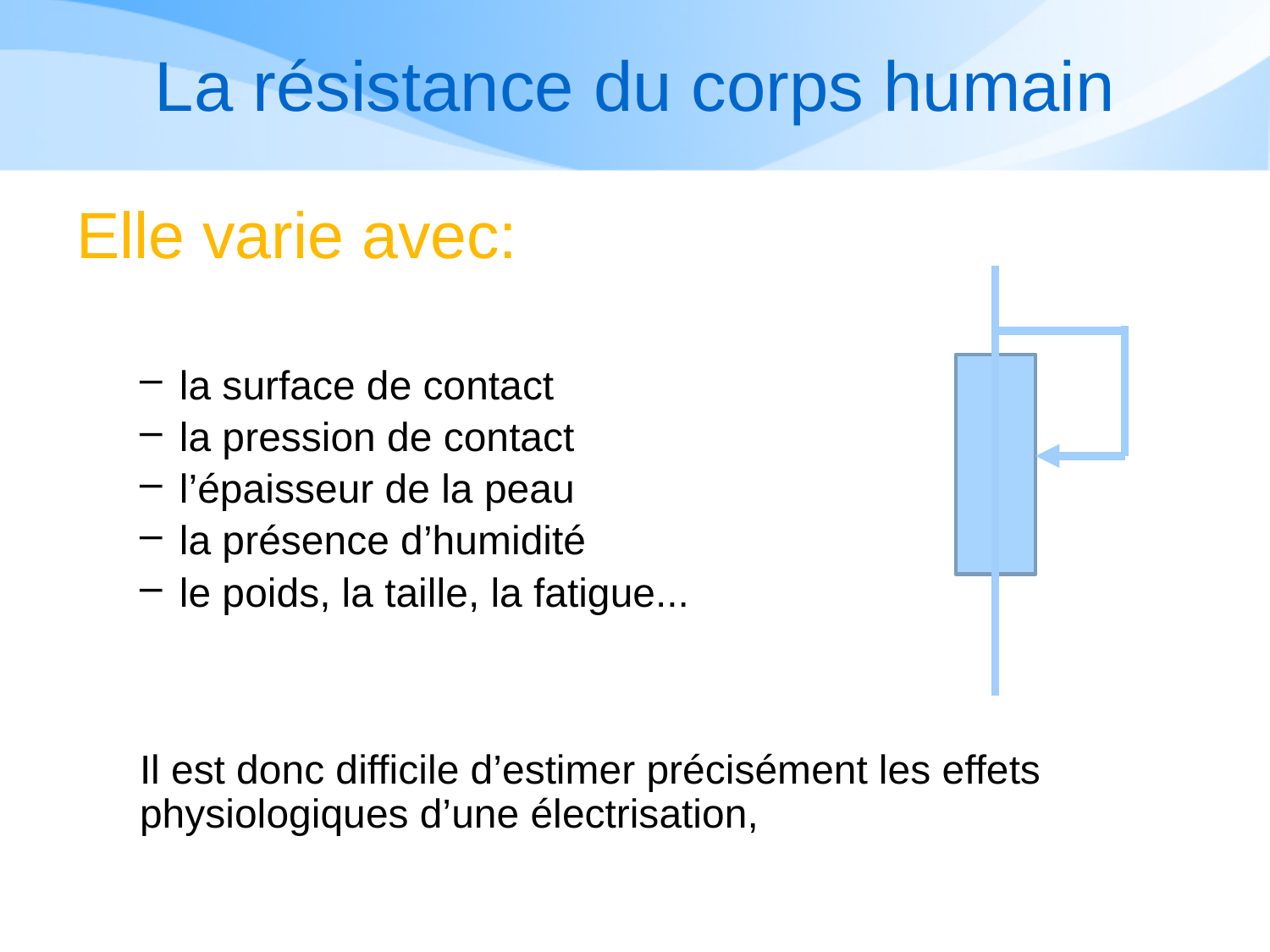

# La résistance du corps humain
Elle varie avec:

la surface de contact
la pression de contact
l’épaisseur de la peau
la présence d’humidité
le poids, la taille, la fatigue...

Il est donc difficile d’estimer précisément les effets physiologiques d’une électrisation,